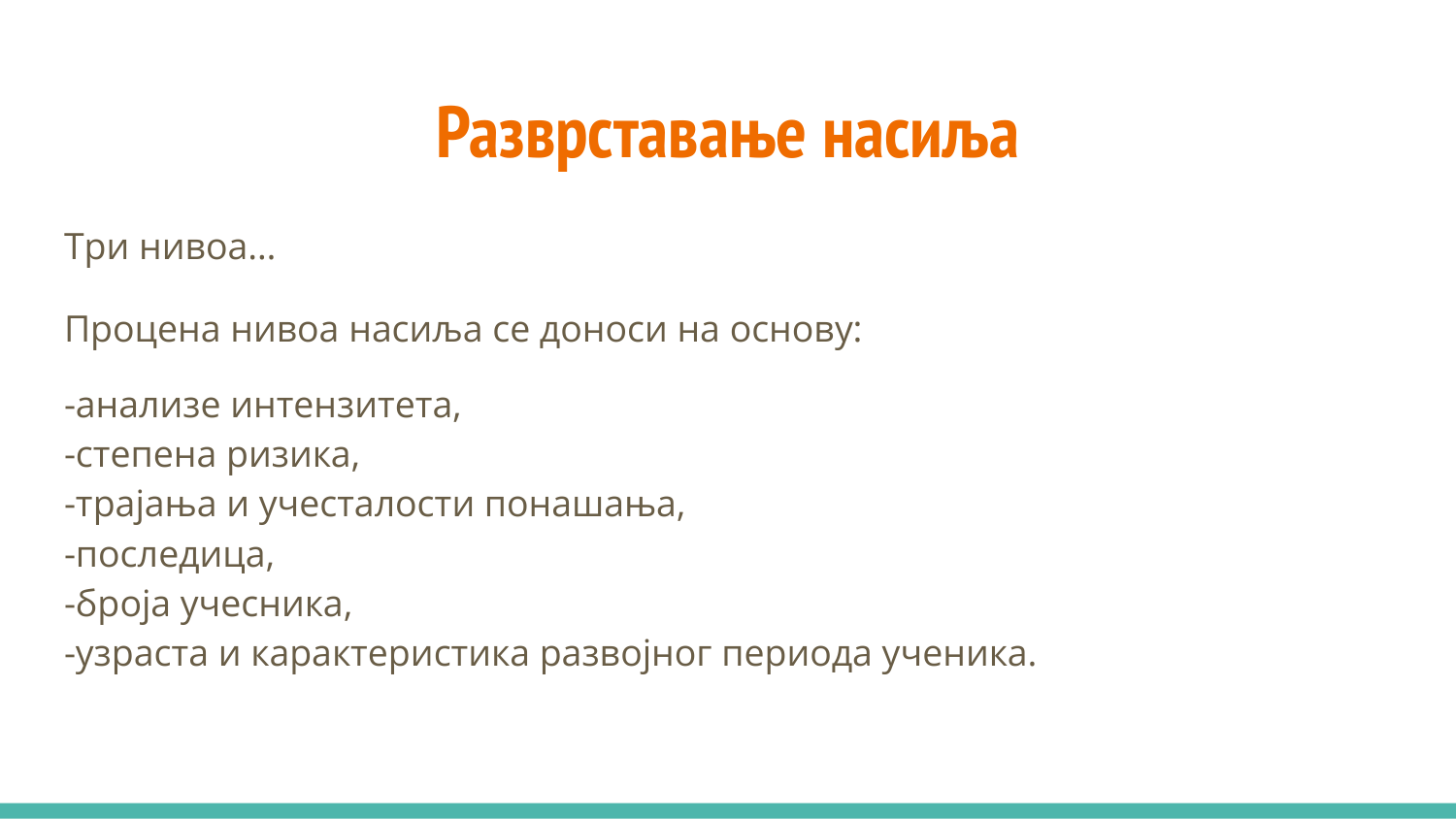

# Разврставање насиља
Три нивоа…
Процена нивоа насиља се доноси на основу:
-анализе интензитета,
-степена ризика,
-трајања и учесталости понашања,
-последица,
-броја учесника,
-узраста и карактеристика развојног периода ученика.